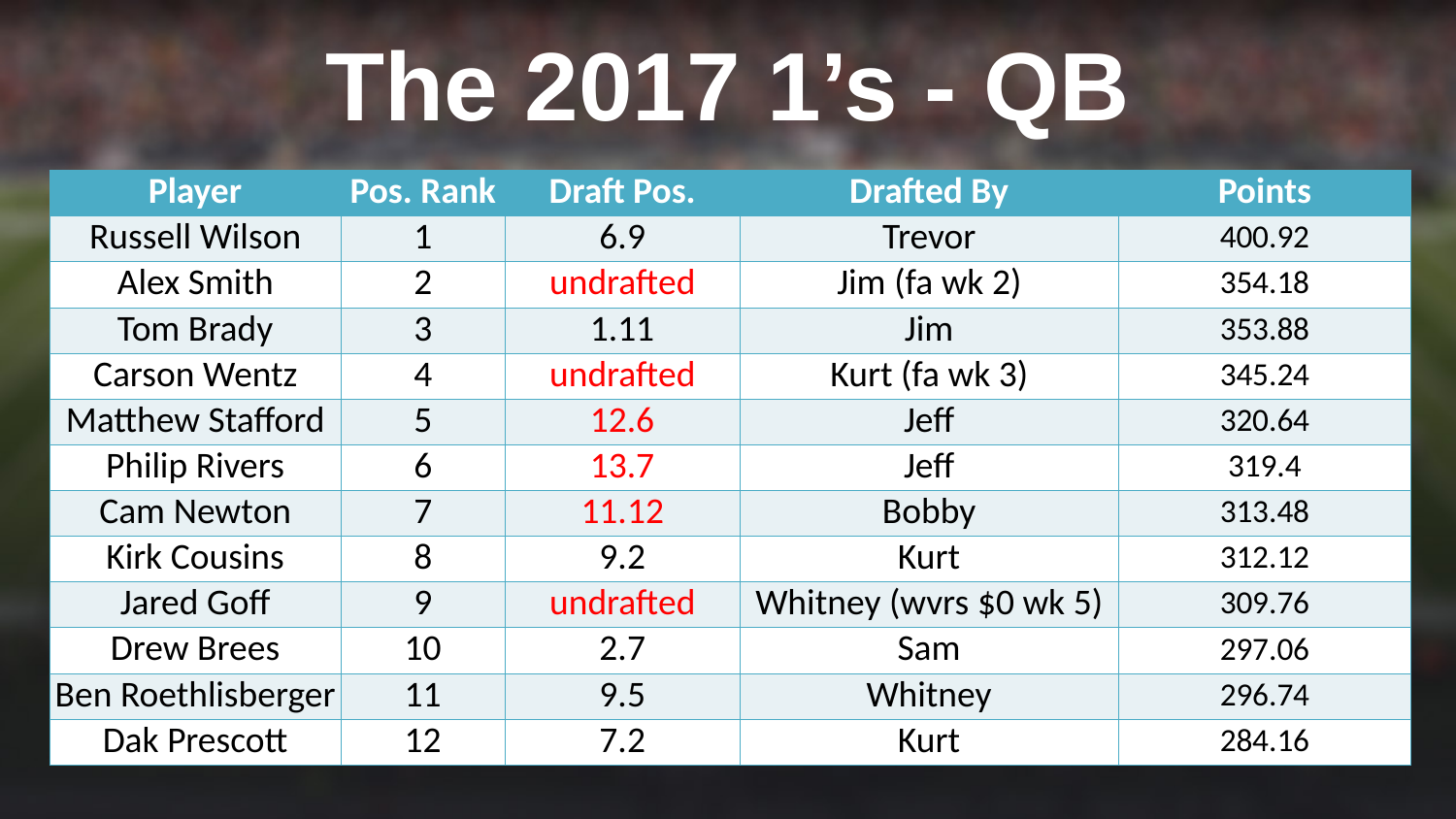

The 2017 1’s - QB
| Player | Pos. Rank | Draft Pos. | Drafted By | Points |
| --- | --- | --- | --- | --- |
| Russell Wilson | 1 | 6.9 | Trevor | 400.92 |
| Alex Smith | 2 | undrafted | Jim (fa wk 2) | 354.18 |
| Tom Brady | 3 | 1.11 | Jim | 353.88 |
| Carson Wentz | 4 | undrafted | Kurt (fa wk 3) | 345.24 |
| Matthew Stafford | 5 | 12.6 | Jeff | 320.64 |
| Philip Rivers | 6 | 13.7 | Jeff | 319.4 |
| Cam Newton | 7 | 11.12 | Bobby | 313.48 |
| Kirk Cousins | 8 | 9.2 | Kurt | 312.12 |
| Jared Goff | 9 | undrafted | Whitney (wvrs $0 wk 5) | 309.76 |
| Drew Brees | 10 | 2.7 | Sam | 297.06 |
| Ben Roethlisberger | 11 | 9.5 | Whitney | 296.74 |
| Dak Prescott | 12 | 7.2 | Kurt | 284.16 |